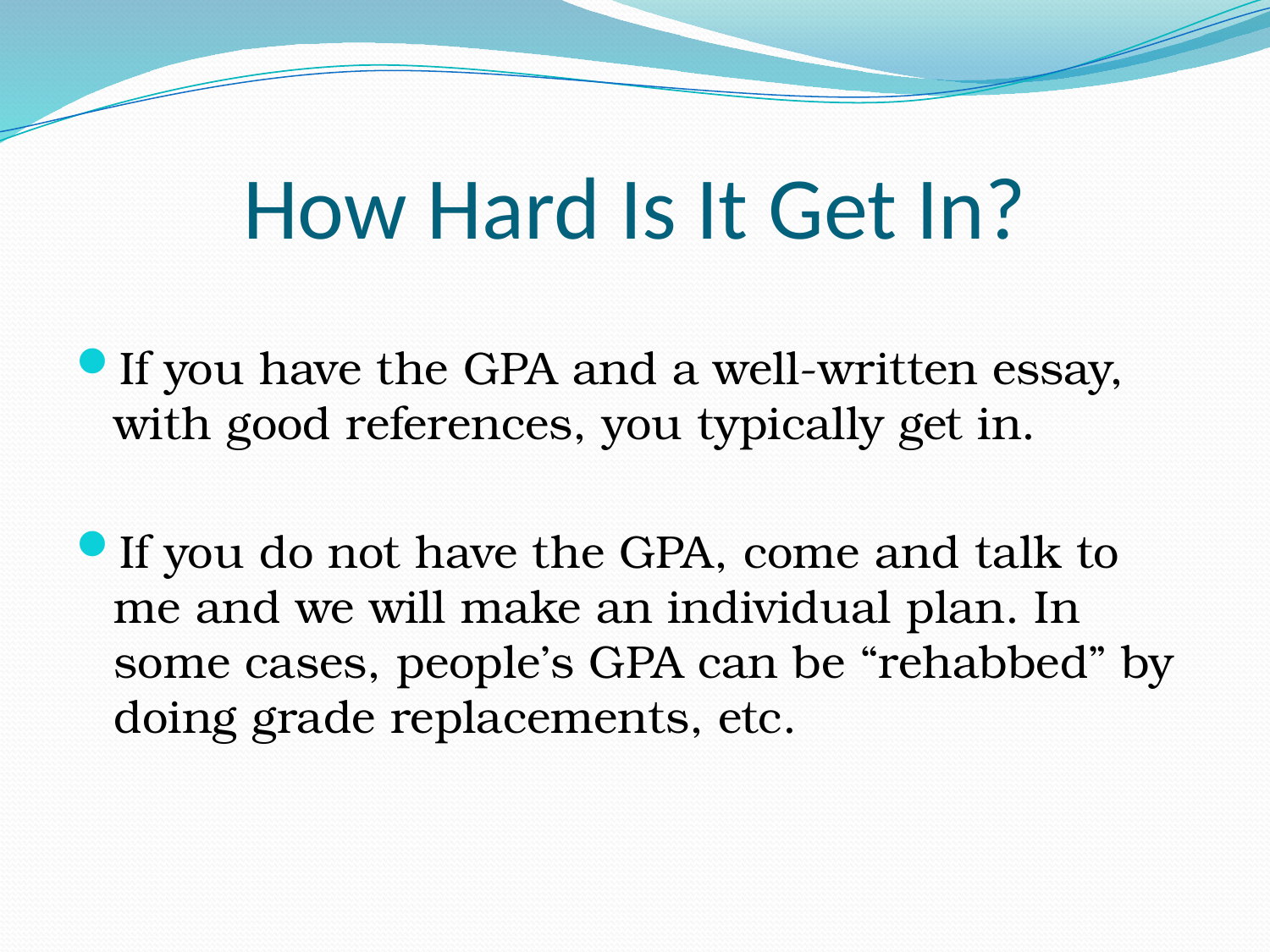

# How Hard Is It Get In?

If you have the GPA and a well-written essay, with good references, you typically get in.

If you do not have the GPA, come and talk to me and we will make an individual plan. In some cases, people’s GPA can be “rehabbed” by doing grade replacements, etc.